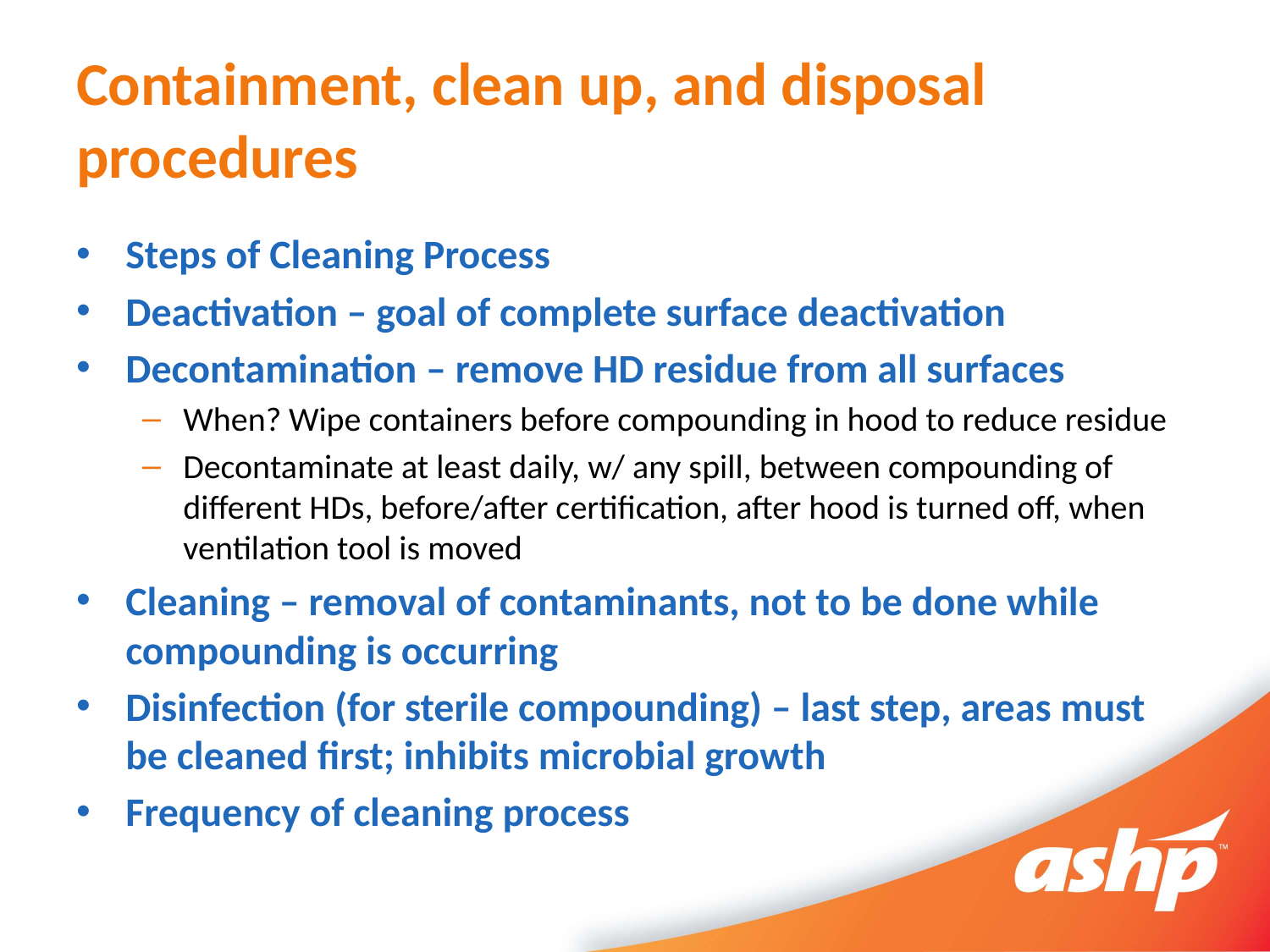

# Containment, clean up, and disposal procedures
Steps of Cleaning Process
Deactivation – goal of complete surface deactivation
Decontamination – remove HD residue from all surfaces
When? Wipe containers before compounding in hood to reduce residue
Decontaminate at least daily, w/ any spill, between compounding of different HDs, before/after certification, after hood is turned off, when ventilation tool is moved
Cleaning – removal of contaminants, not to be done while compounding is occurring
Disinfection (for sterile compounding) – last step, areas must be cleaned first; inhibits microbial growth
Frequency of cleaning process